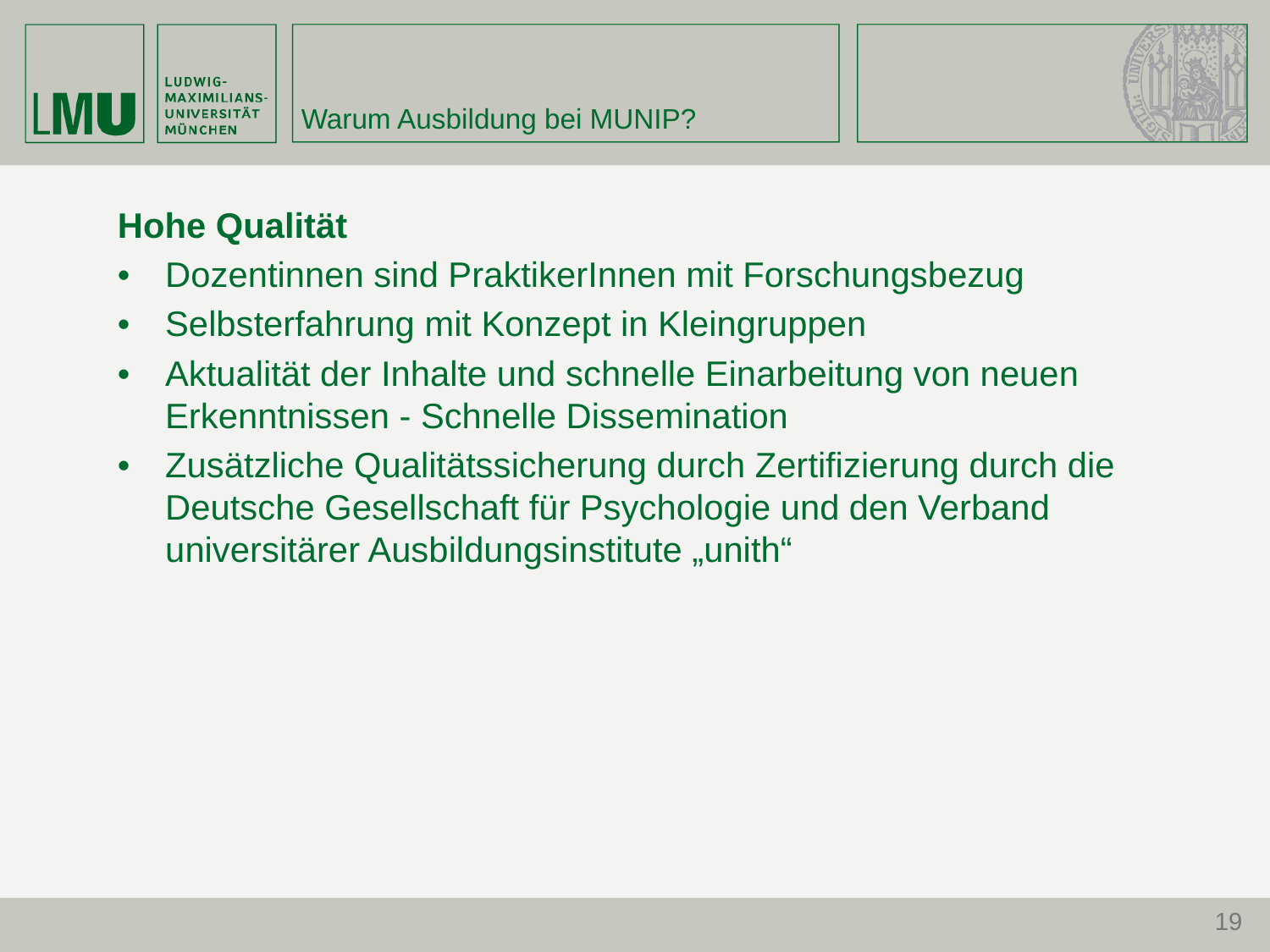

# Warum Ausbildung bei MUNIP?
Hohe Qualität
•	Dozentinnen sind PraktikerInnen mit Forschungsbezug
•	Selbsterfahrung mit Konzept in Kleingruppen
•	Aktualität der Inhalte und schnelle Einarbeitung von neuen Erkenntnissen - Schnelle Dissemination
•	Zusätzliche Qualitätssicherung durch Zertifizierung durch die Deutsche Gesellschaft für Psychologie und den Verband universitärer Ausbildungsinstitute „unith“

19